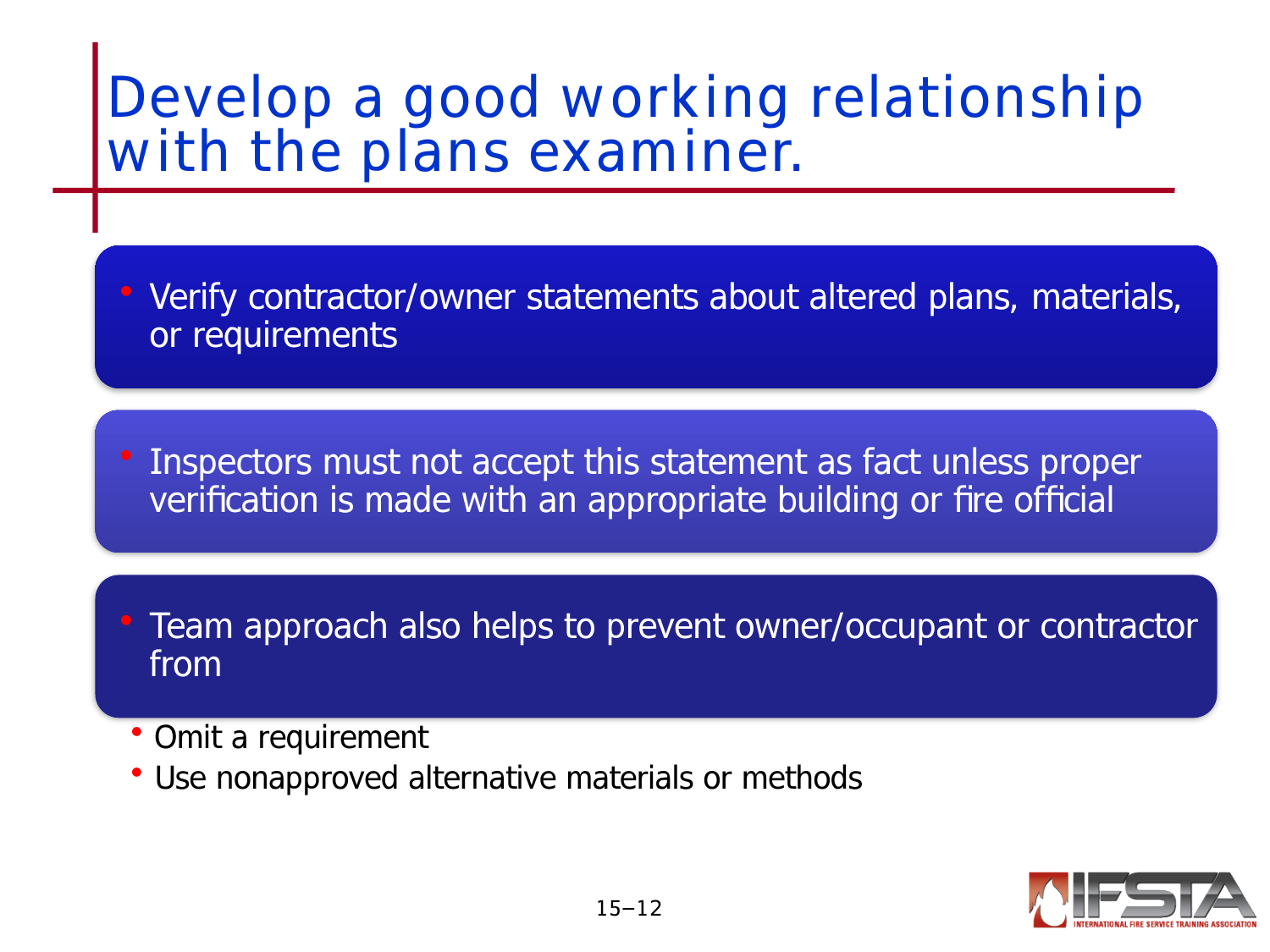

# Develop a good working relationship with the plans examiner.
Verify contractor/owner statements about altered plans, materials, or requirements
Inspectors must not accept this statement as fact unless proper verification is made with an appropriate building or fire official
Team approach also helps to prevent owner/occupant or contractor from
Omit a requirement
Use nonapproved alternative materials or methods
15–12